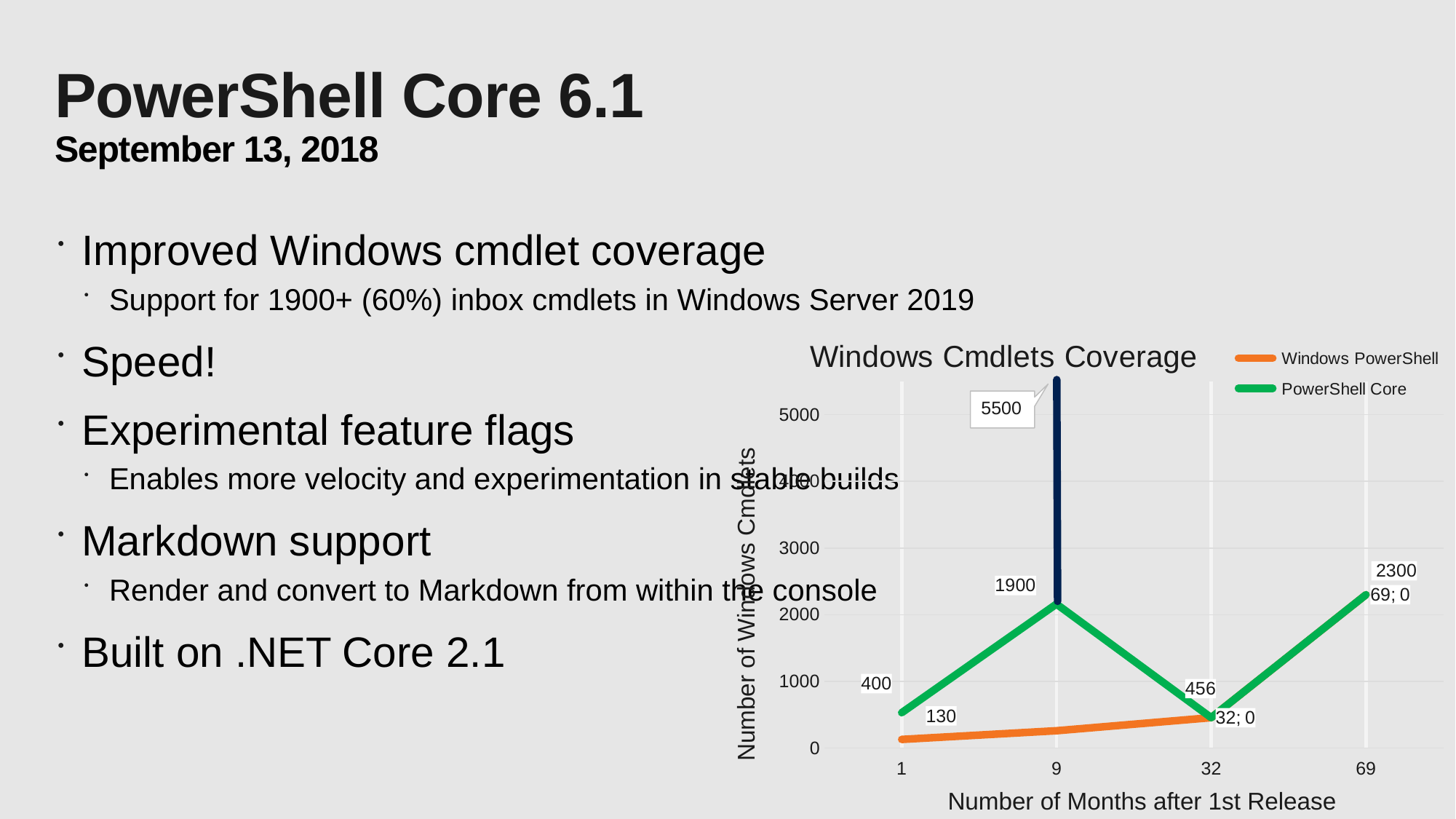

# PowerShell Core 6.1
September 13, 2018
Improved Windows cmdlet coverage
Support for 1900+ (60%) inbox cmdlets in Windows Server 2019
Speed!
Experimental feature flags
Enables more velocity and experimentation in stable builds
Markdown support
Render and convert to Markdown from within the console
Built on .NET Core 2.1

[unsupported chart]

      Number of Windows Cmdlets
5500
Number of Months after 1st Release